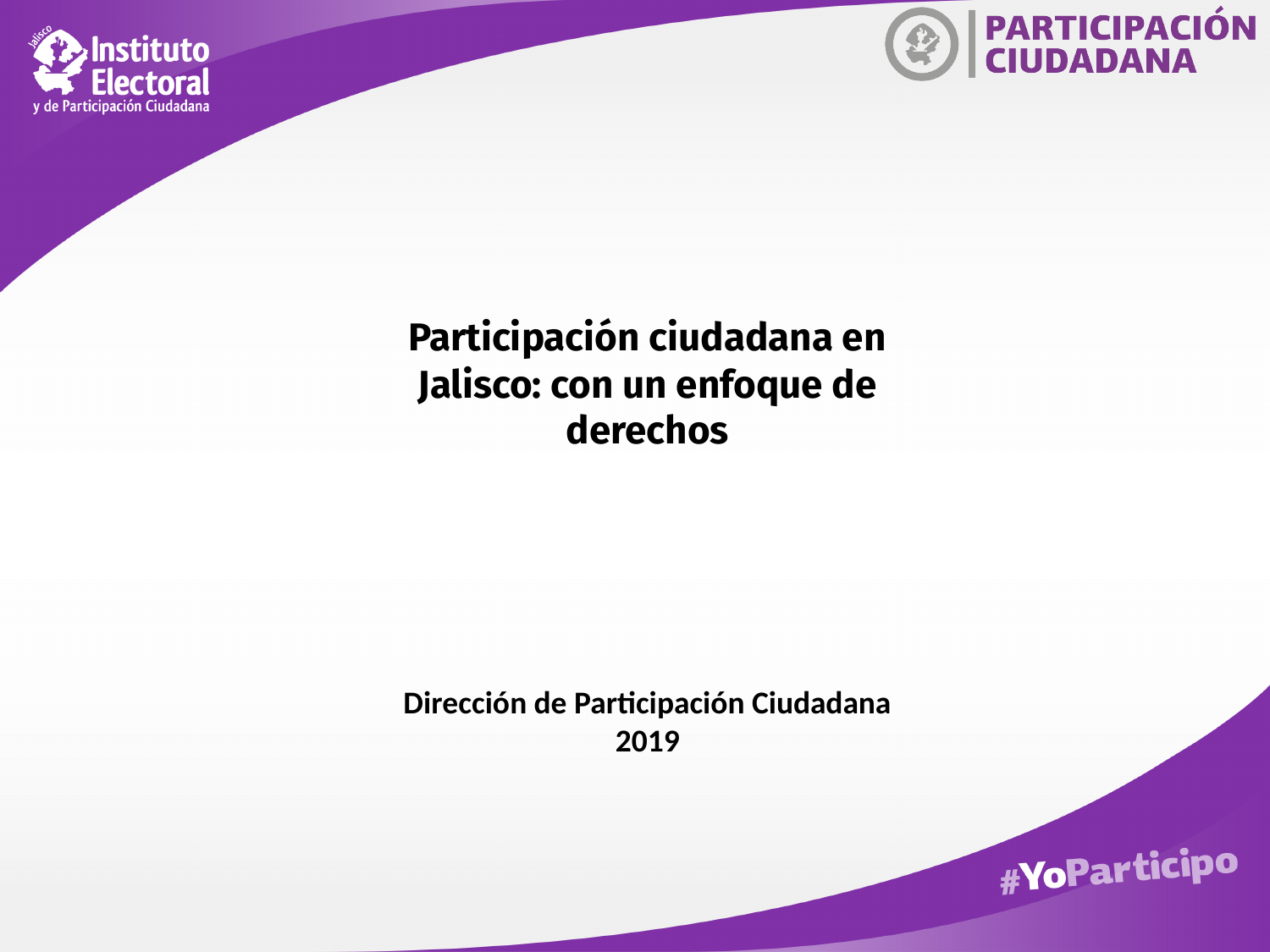

Participación ciudadana en Jalisco: con un enfoque de derechos
Dirección de Participación Ciudadana
2019